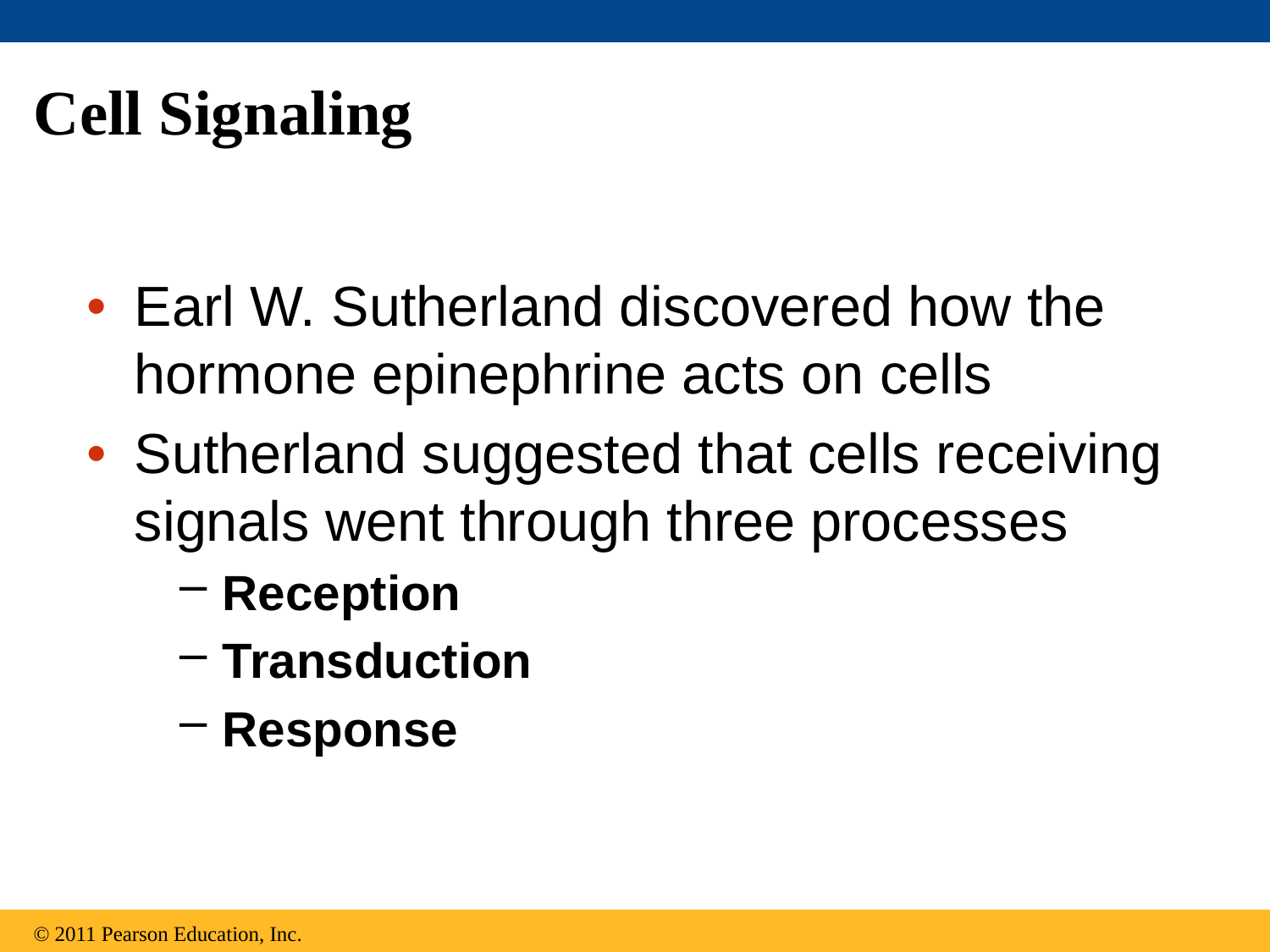

# Cell Signaling
Earl W. Sutherland discovered how the hormone epinephrine acts on cells
Sutherland suggested that cells receiving signals went through three processes
Reception
Transduction
Response

© 2011 Pearson Education, Inc.